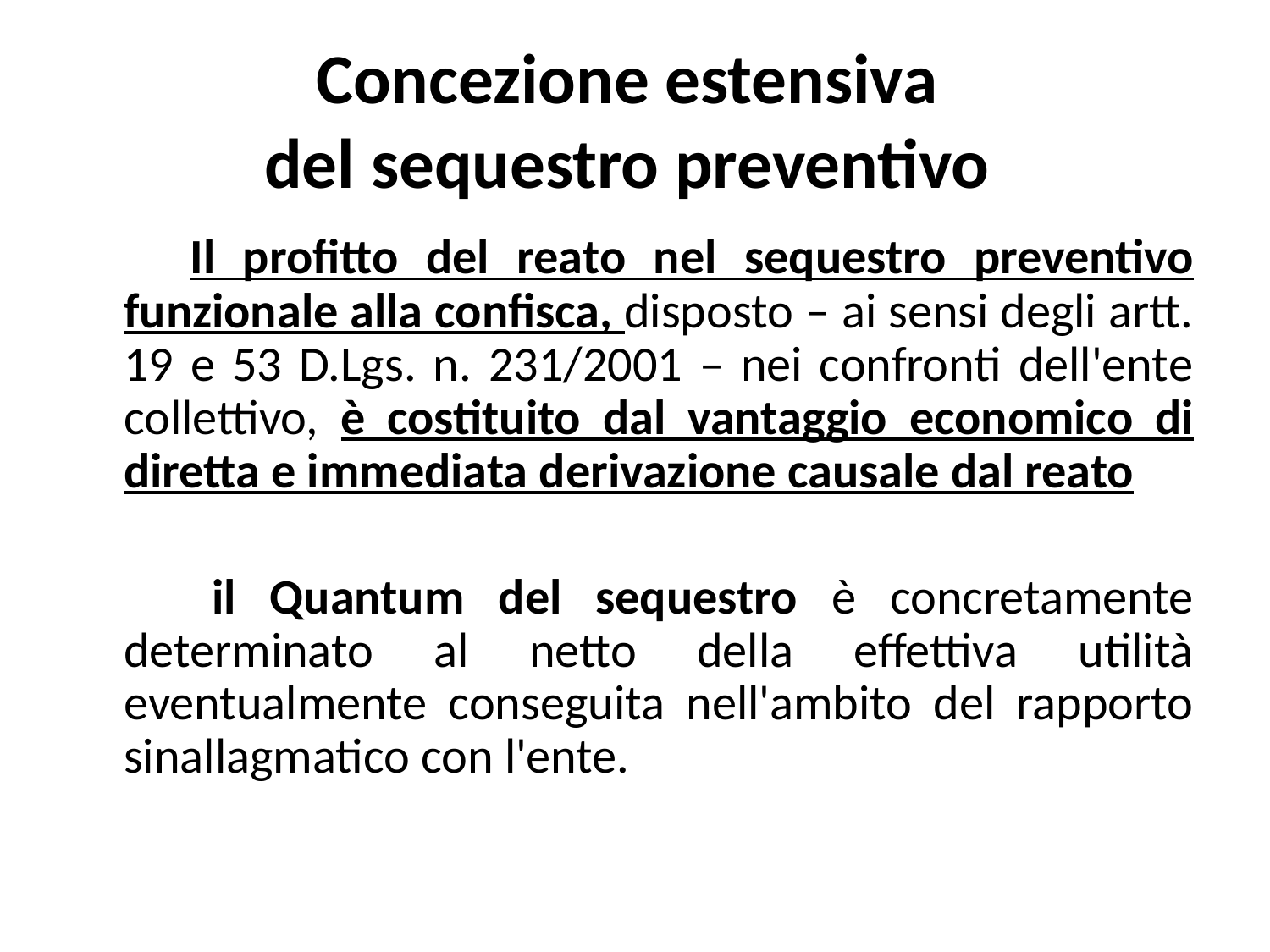

# Concezione estensiva del sequestro preventivo
    Il profitto del reato nel sequestro preventivo funzionale alla confisca, disposto – ai sensi degli artt. 19 e 53 D.Lgs. n. 231/2001 – nei confronti dell'ente collettivo, è costituito dal vantaggio economico di diretta e immediata derivazione causale dal reato

    il Quantum del sequestro è concretamente determinato al netto della effettiva utilità eventualmente conseguita nell'ambito del rapporto sinallagmatico con l'ente.